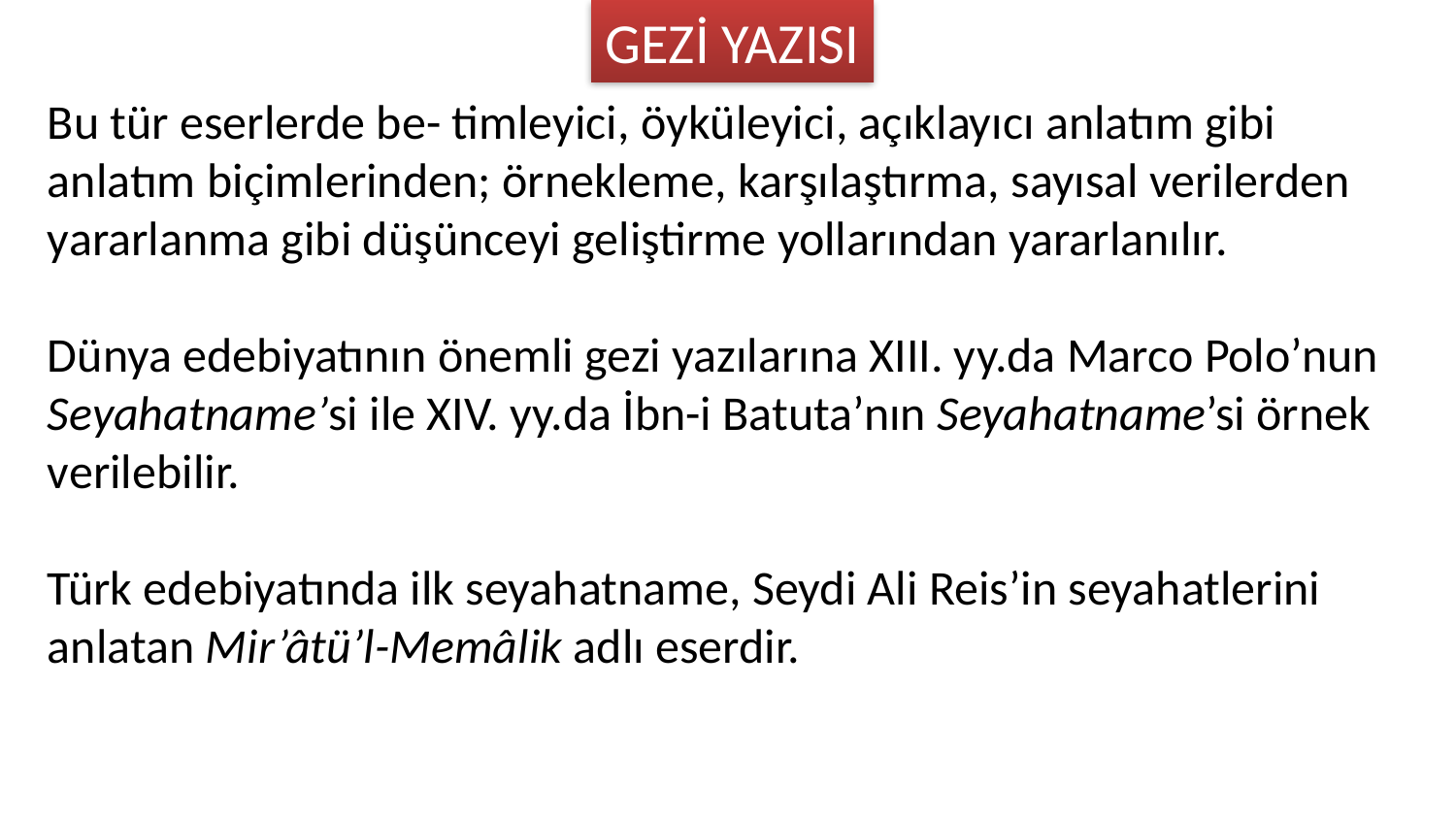

GEZİ YAZISI
Bu tür eserlerde be- timleyici, öyküleyici, açıklayıcı anlatım gibi anlatım biçimlerinden; örnekleme, karşılaştırma, sayısal verilerden yararlanma gibi düşünceyi geliştirme yollarından yararlanılır.

Dünya edebiyatının önemli gezi yazılarına XIII. yy.da Marco Polo’nun Seyahatname’si ile XIV. yy.da İbn-i Batuta’nın Seyahatname’si örnek verilebilir.

Türk edebiyatında ilk seyahatname, Seydi Ali Reis’in seyahatlerini anlatan Mir’âtü’l-Memâlik adlı eserdir.